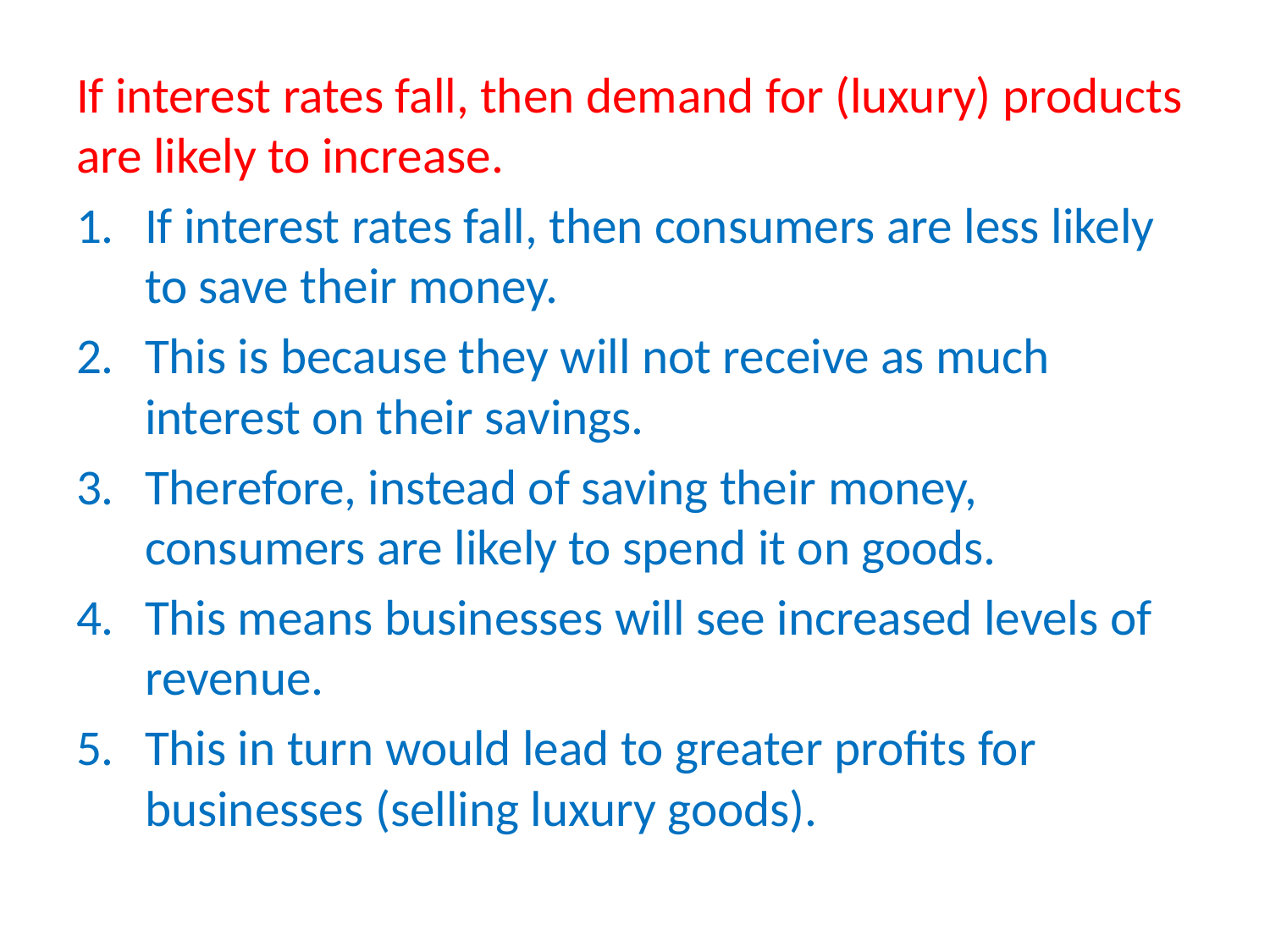

If interest rates fall, then demand for (luxury) products are likely to increase.
If interest rates fall, then consumers are less likely to save their money.
This is because they will not receive as much interest on their savings.
Therefore, instead of saving their money, consumers are likely to spend it on goods.
This means businesses will see increased levels of revenue.
This in turn would lead to greater profits for businesses (selling luxury goods).